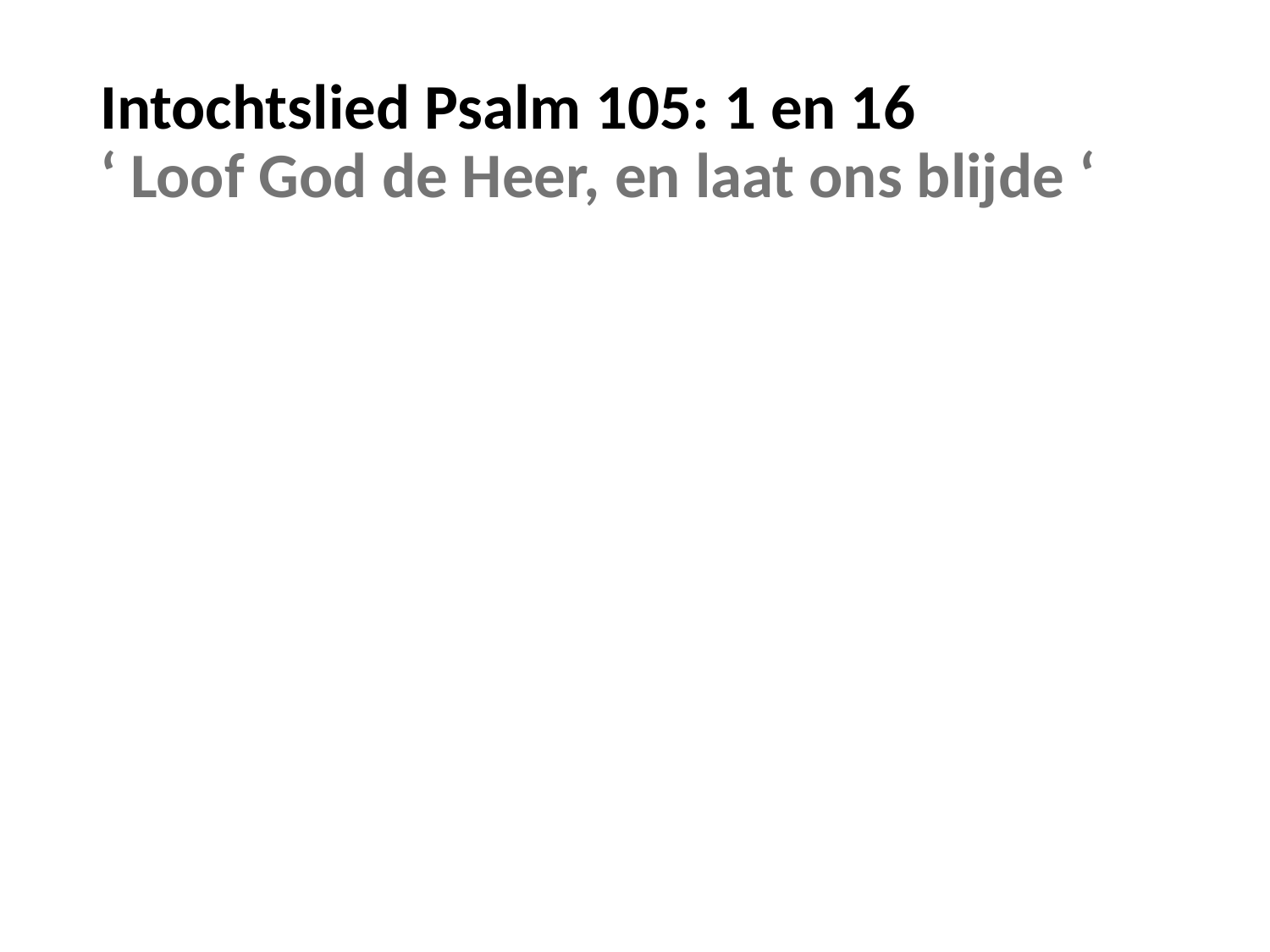

# Intochtslied Psalm 105: 1 en 16 ‘ Loof God de Heer, en laat ons blijde ‘